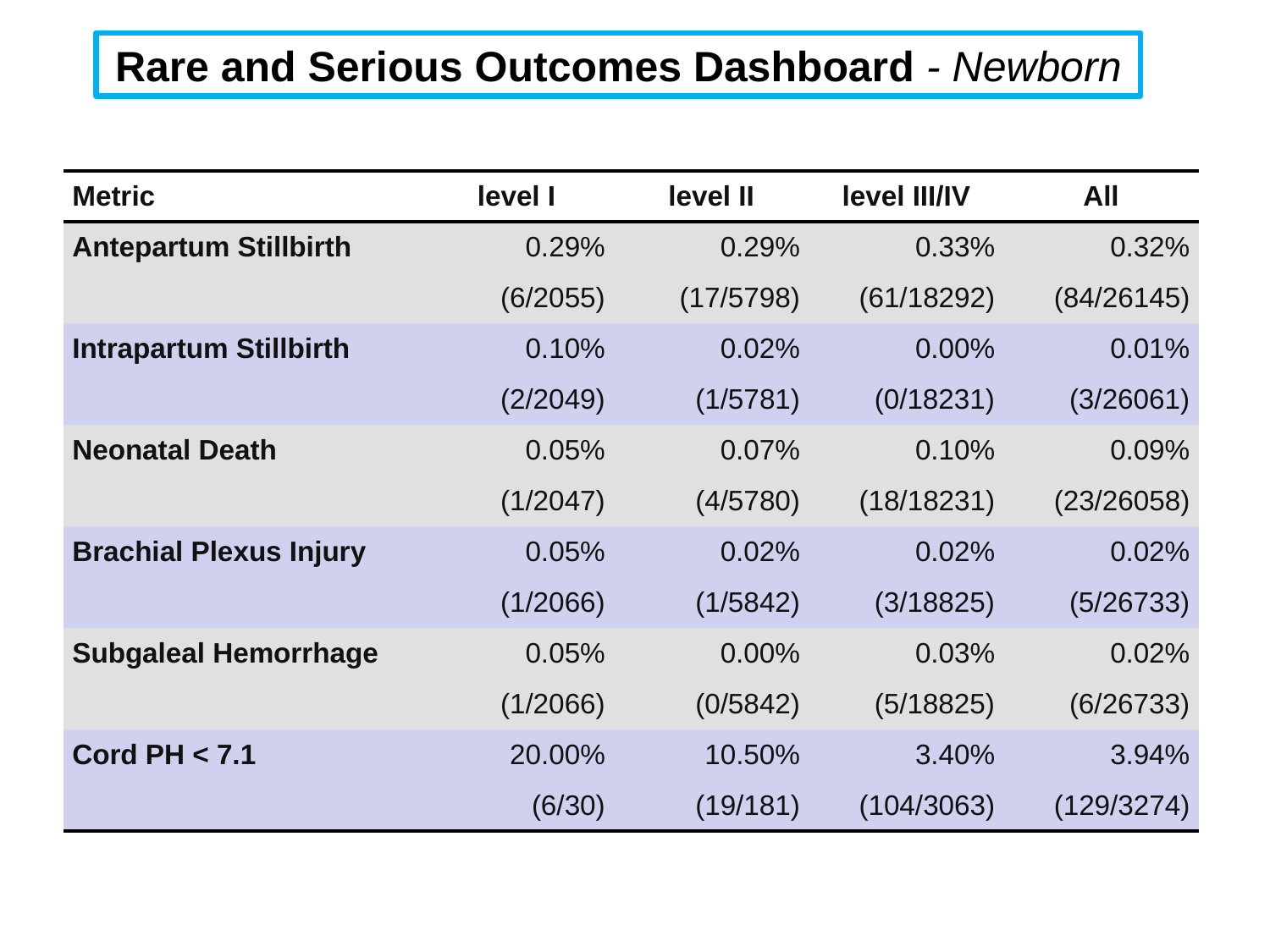

Rare and Serious Outcomes Dashboard - Newborn
| Metric | level I | level II | level III/IV | All |
| --- | --- | --- | --- | --- |
| Antepartum Stillbirth | 0.29% | 0.29% | 0.33% | 0.32% |
|  | (6/2055) | (17/5798) | (61/18292) | (84/26145) |
| Intrapartum Stillbirth | 0.10% | 0.02% | 0.00% | 0.01% |
|  | (2/2049) | (1/5781) | (0/18231) | (3/26061) |
| Neonatal Death | 0.05% | 0.07% | 0.10% | 0.09% |
|  | (1/2047) | (4/5780) | (18/18231) | (23/26058) |
| Brachial Plexus Injury | 0.05% | 0.02% | 0.02% | 0.02% |
|  | (1/2066) | (1/5842) | (3/18825) | (5/26733) |
| Subgaleal Hemorrhage | 0.05% | 0.00% | 0.03% | 0.02% |
|  | (1/2066) | (0/5842) | (5/18825) | (6/26733) |
| Cord PH < 7.1 | 20.00% | 10.50% | 3.40% | 3.94% |
|  | (6/30) | (19/181) | (104/3063) | (129/3274) |